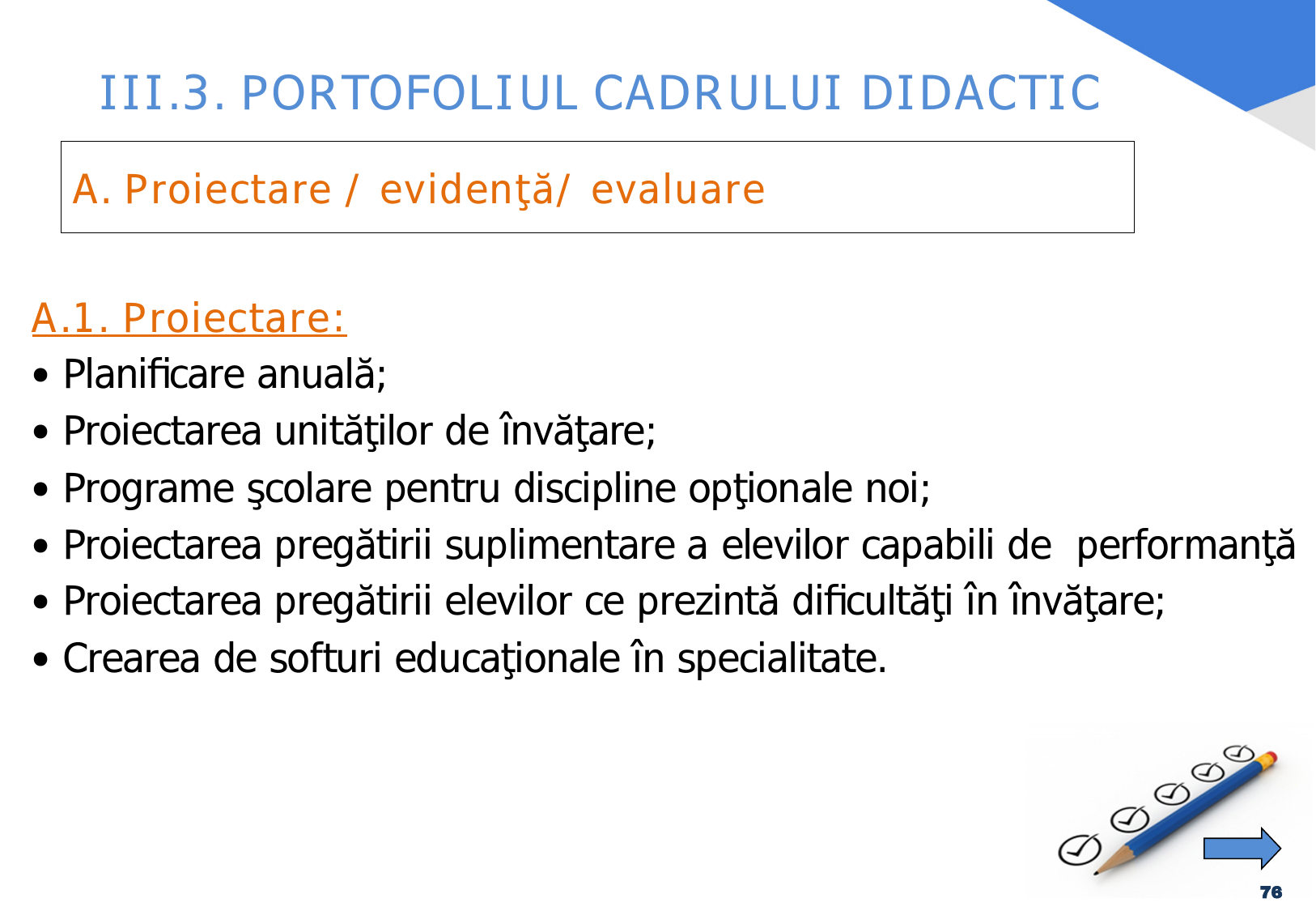

III.3. PORTOFOLIUL CADRULUI DIDACTIC
# A. Proiectare / evidenţă/ evaluare
A.1. Proiectare:
• Planificare anuală;
• Proiectarea unităţilor de învăţare;
• Programe şcolare pentru discipline opţionale noi;
• Proiectarea pregătirii suplimentare a elevilor capabili de  performanţă
• Proiectarea pregătirii elevilor ce prezintă dificultăţi în învăţare;
• Crearea de softuri educaţionale în specialitate.

76